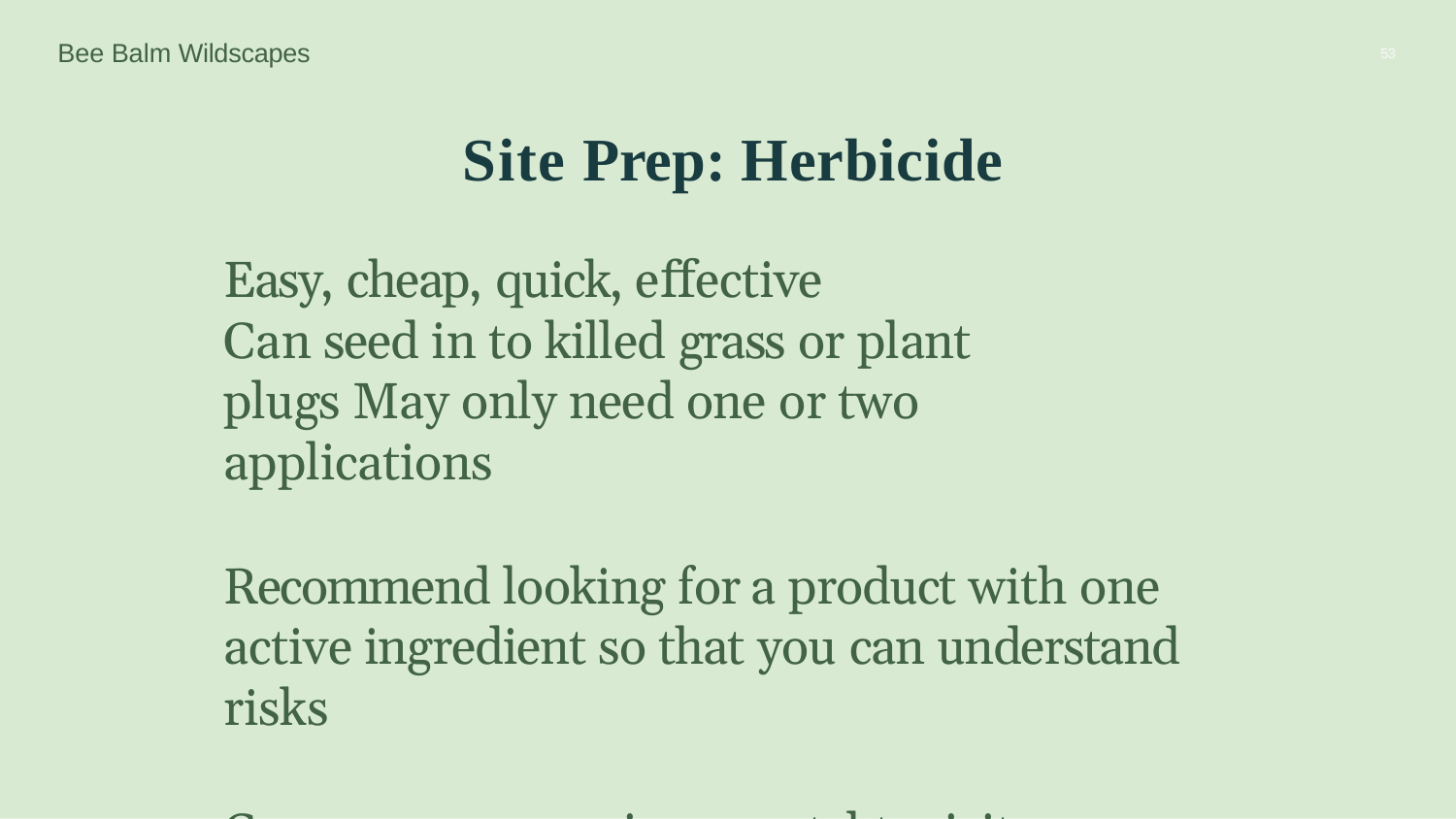

Bee Balm Wildscapes
53
# Site Prep: Herbicide
Easy, cheap, quick, eﬀective
Can seed in to killed grass or plant plugs May only need one or two applications

Recommend looking for a product with one active ingredient so that you can understand risks

Concerns over environmental toxicity